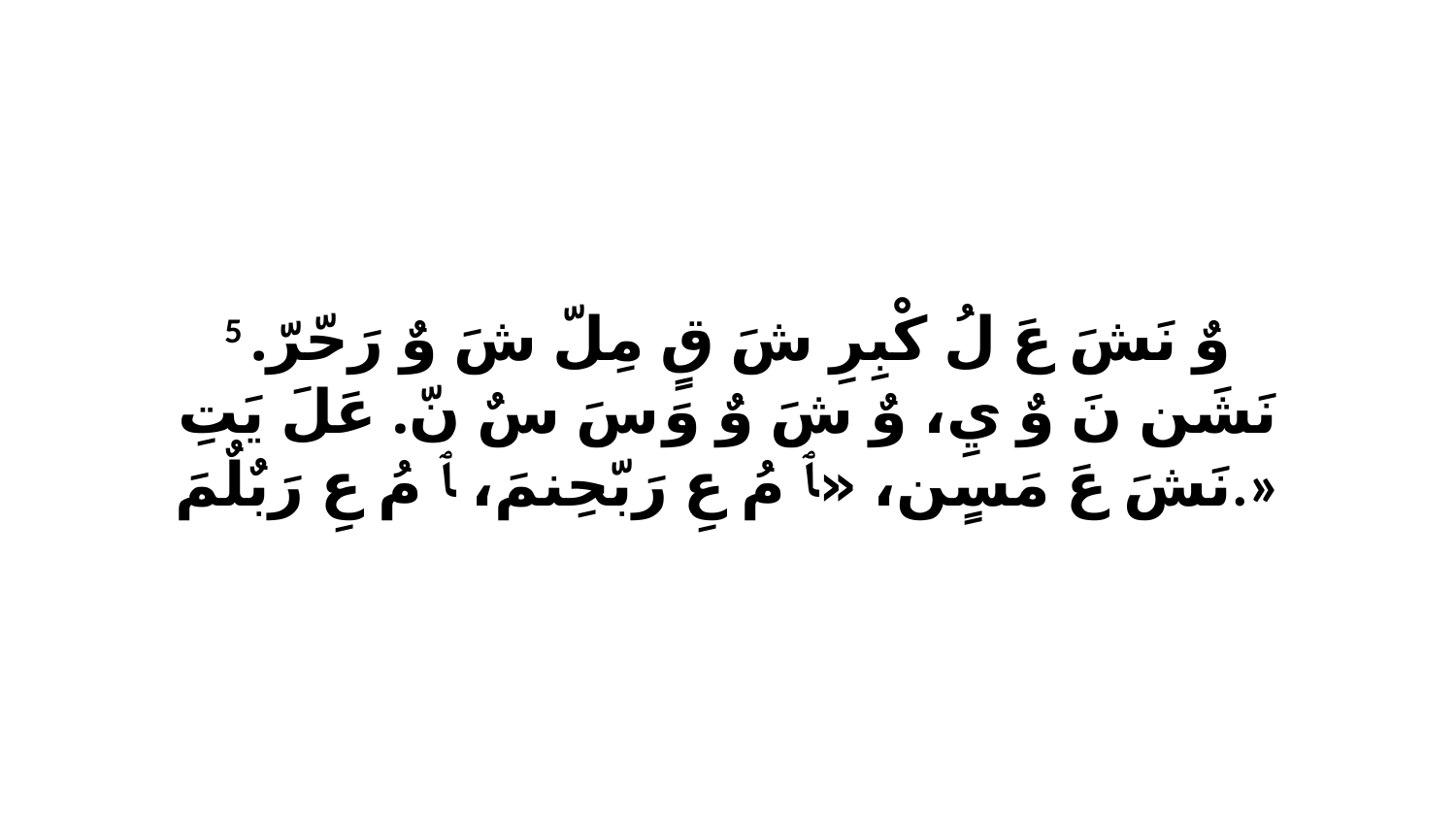

5 وٌ نَشَ عَ لُ كْبِرِ شَ قٍ مِلّ شَ وٌ رَحّرّ. نَشَن نَ وٌ يِ، وٌ شَ وٌ وَ سَ سٌ نّ. عَلَ يَتِ نَشَ عَ مَسٍن، «ﭑ مُ عِ رَبّحِنمَ، ﭑ مُ عِ رَبٌلٌمَ.»